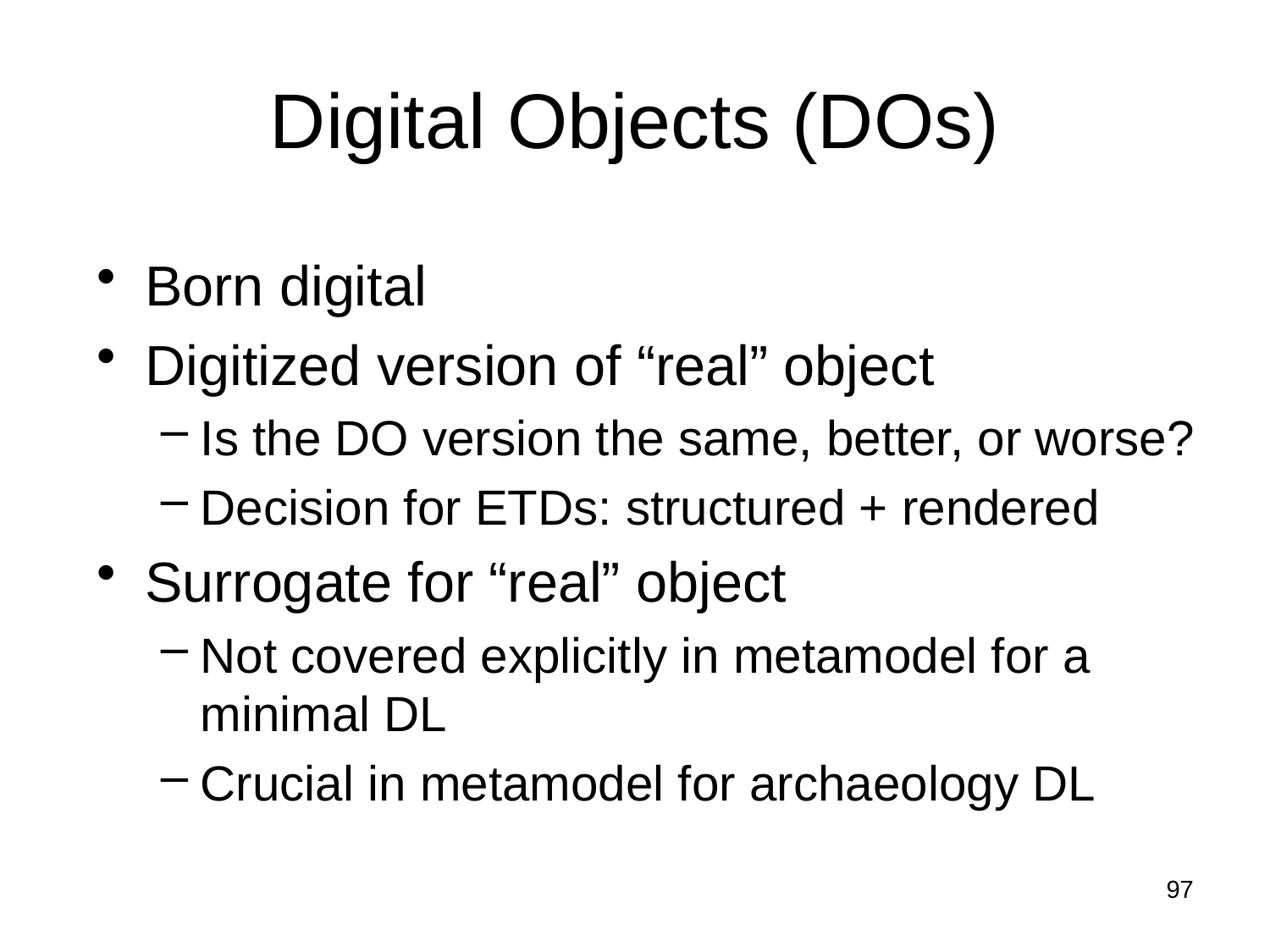

# Digital Objects (DOs)
Born digital
Digitized version of “real” object
Is the DO version the same, better, or worse?
Decision for ETDs: structured + rendered
Surrogate for “real” object
Not covered explicitly in metamodel for a minimal DL
Crucial in metamodel for archaeology DL
97